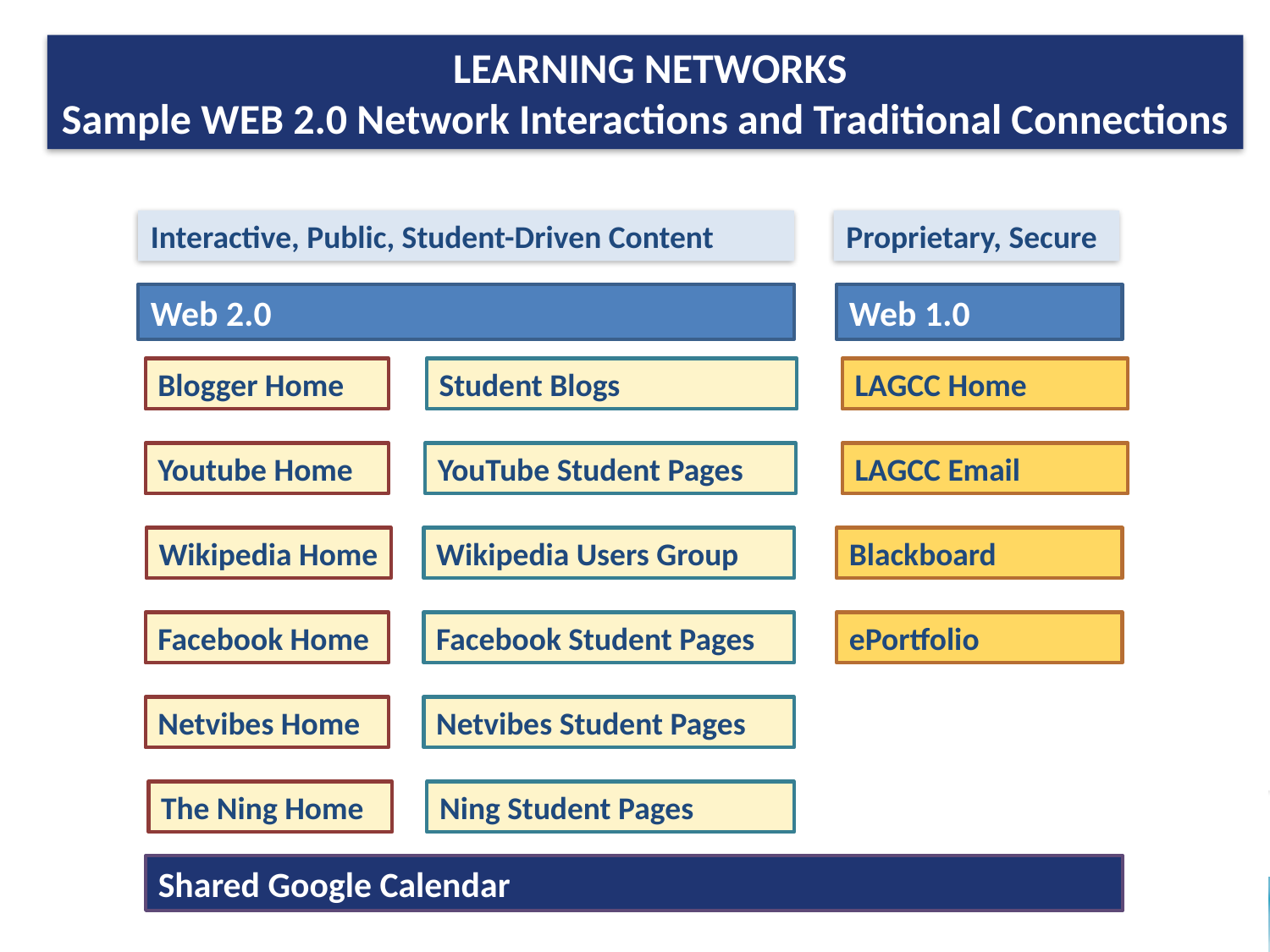

LEARNING NETWORKS
Sample WEB 2.0 Network Interactions and Traditional Connections
Interactive, Public, Student-Driven Content
Proprietary, Secure
Web 2.0
Web 1.0
Blogger Home
LAGCC Home
Student Blogs
Youtube Home
LAGCC Email
YouTube Student Pages
Wikipedia Home
Wikipedia Users Group
Blackboard
Facebook Home
Facebook Student Pages
ePortfolio
Netvibes Home
Netvibes Student Pages
The Ning Home
Ning Student Pages
Shared Google Calendar
33